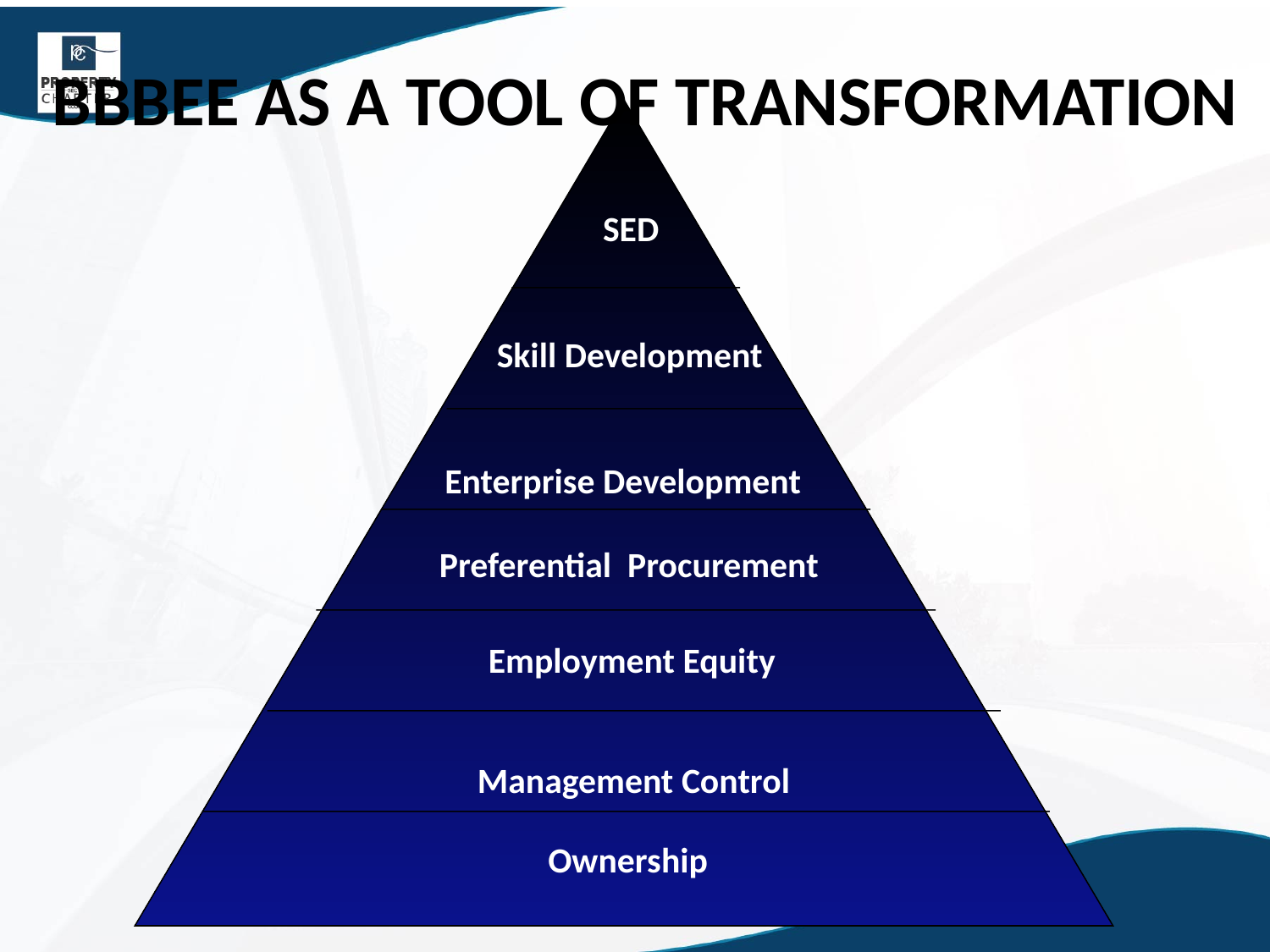

BBBEE AS A TOOL OF TRANSFORMATION

SED

Skill Development

Enterprise Development

Preferential  Procurement

Employment Equity

Management Control

Ownership